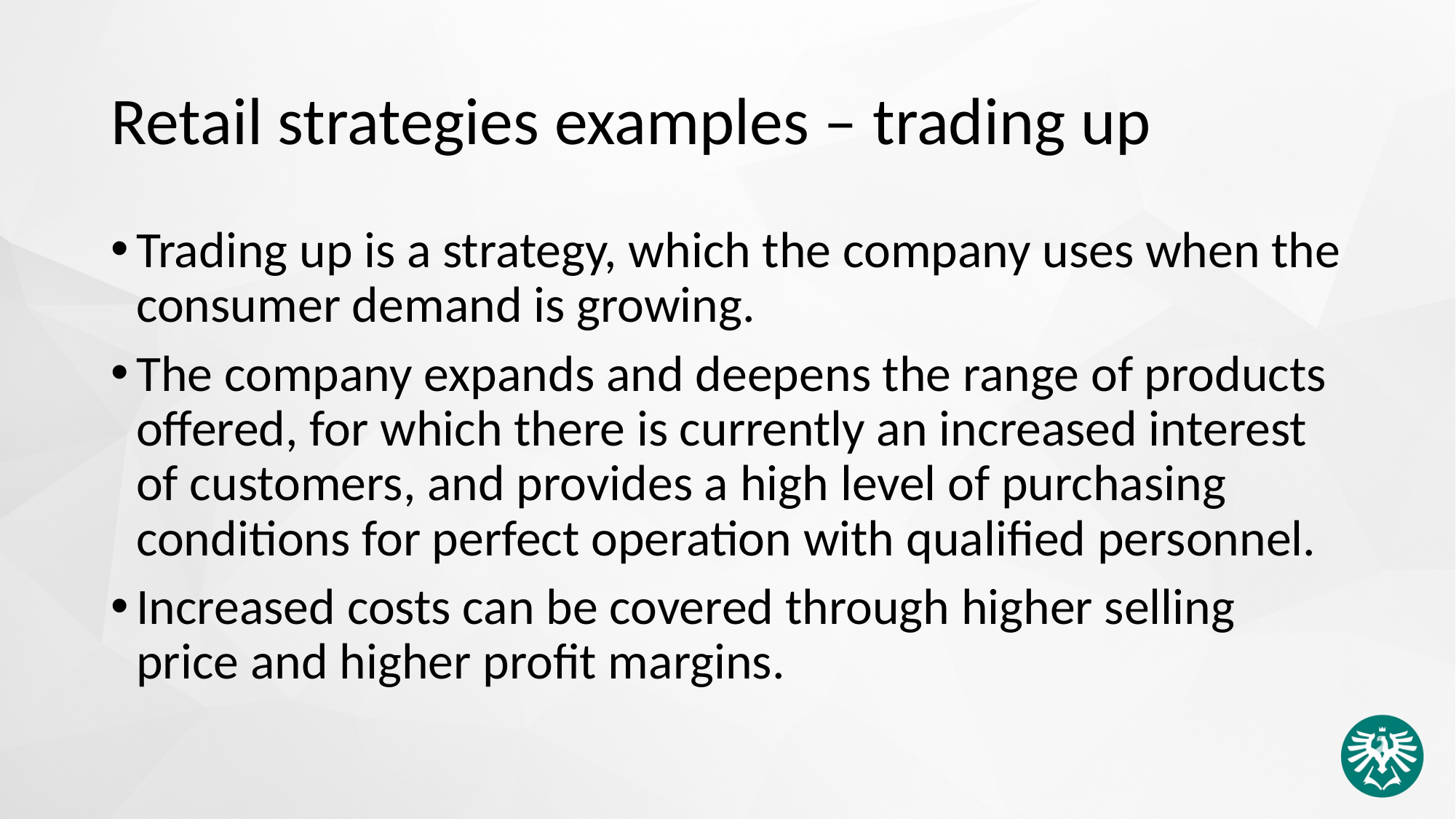

# Retail strategies examples – trading up
Trading up is a strategy, which the company uses when the consumer demand is growing.
The company expands and deepens the range of products offered, for which there is currently an increased interest of customers, and provides a high level of purchasing conditions for perfect operation with qualified personnel.
Increased costs can be covered through higher selling price and higher profit margins.